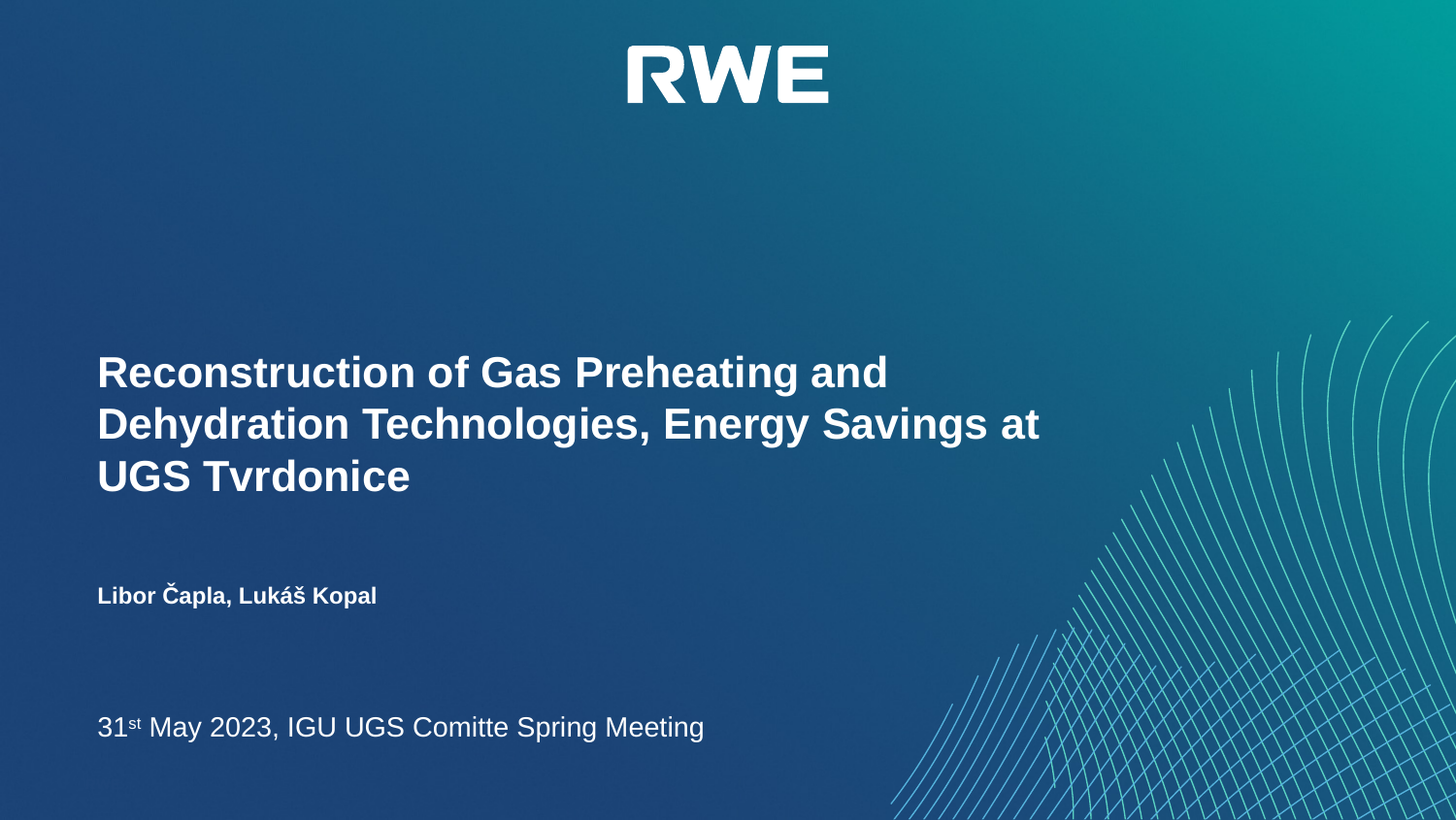

Reconstruction of Gas Preheating and Dehydration Technologies, Energy Savings at UGS Tvrdonice

Libor Čapla, Lukáš Kopal

31st May 2023, IGU UGS Comitte Spring Meeting